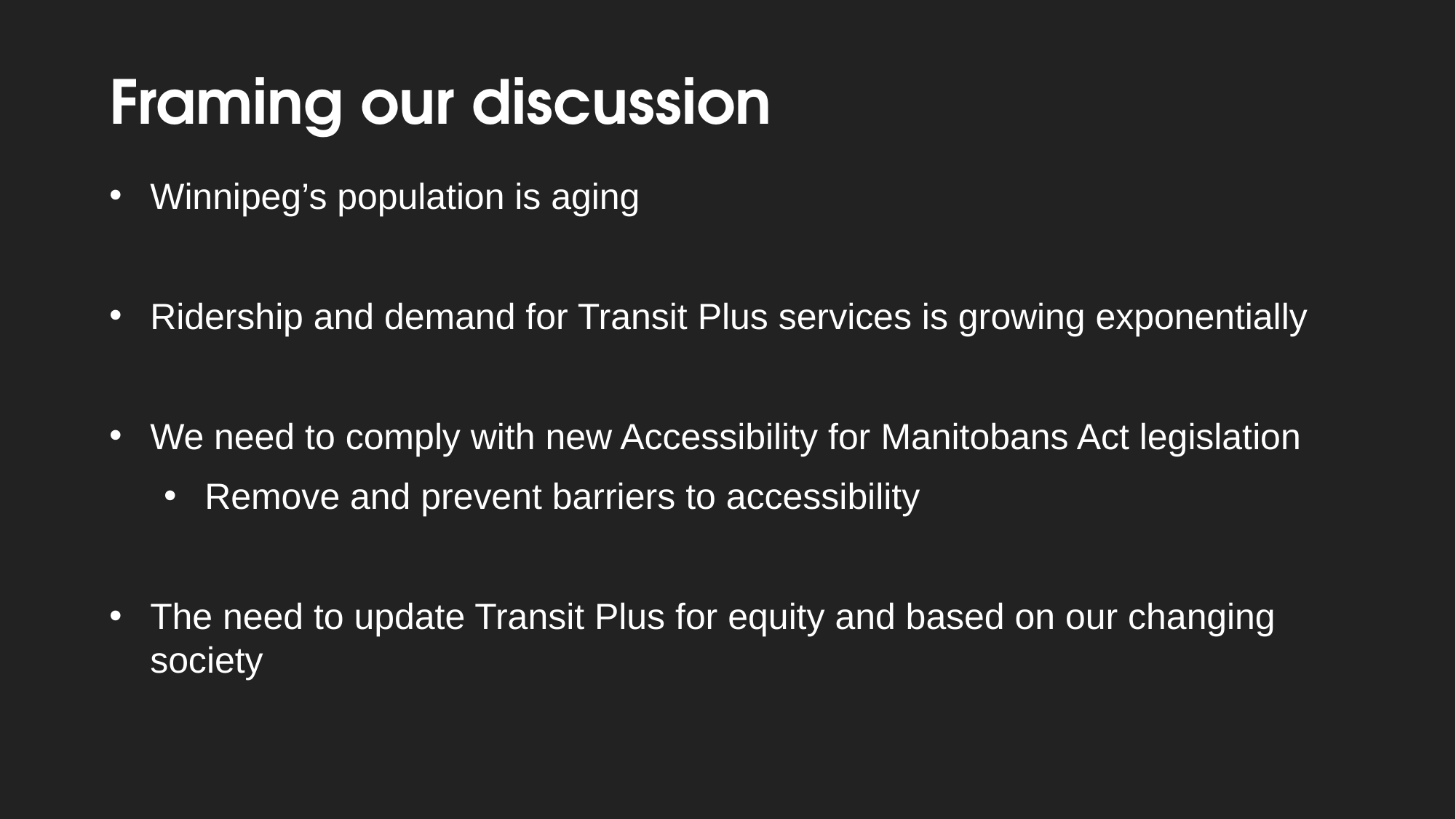

# Framing our discussion
Winnipeg’s population is aging

Ridership and demand for Transit Plus services is growing exponentially

We need to comply with new Accessibility for Manitobans Act legislation
Remove and prevent barriers to accessibility

The need to update Transit Plus for equity and based on our changing society